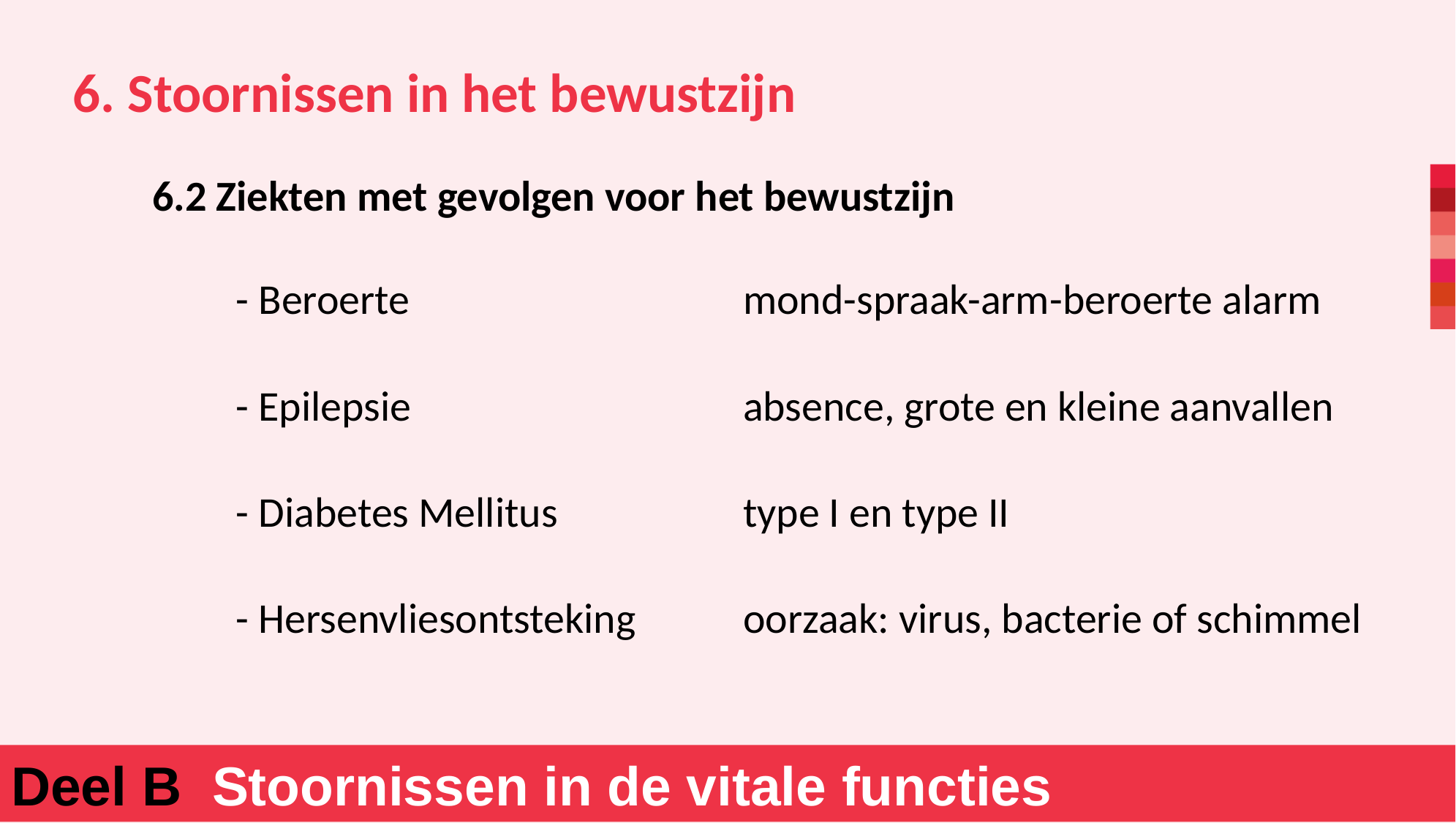

6. Stoornissen in het bewustzijn

	- Beroerte	mond-spraak-arm-beroerte alarm
	- Epilepsie	absence, grote en kleine aanvallen
	- Diabetes Mellitus	type I en type II
	- Hersenvliesontsteking	oorzaak: virus, bacterie of schimmel

6.2 Ziekten met gevolgen voor het bewustzijn
Deel B  Stoornissen in de vitale functies